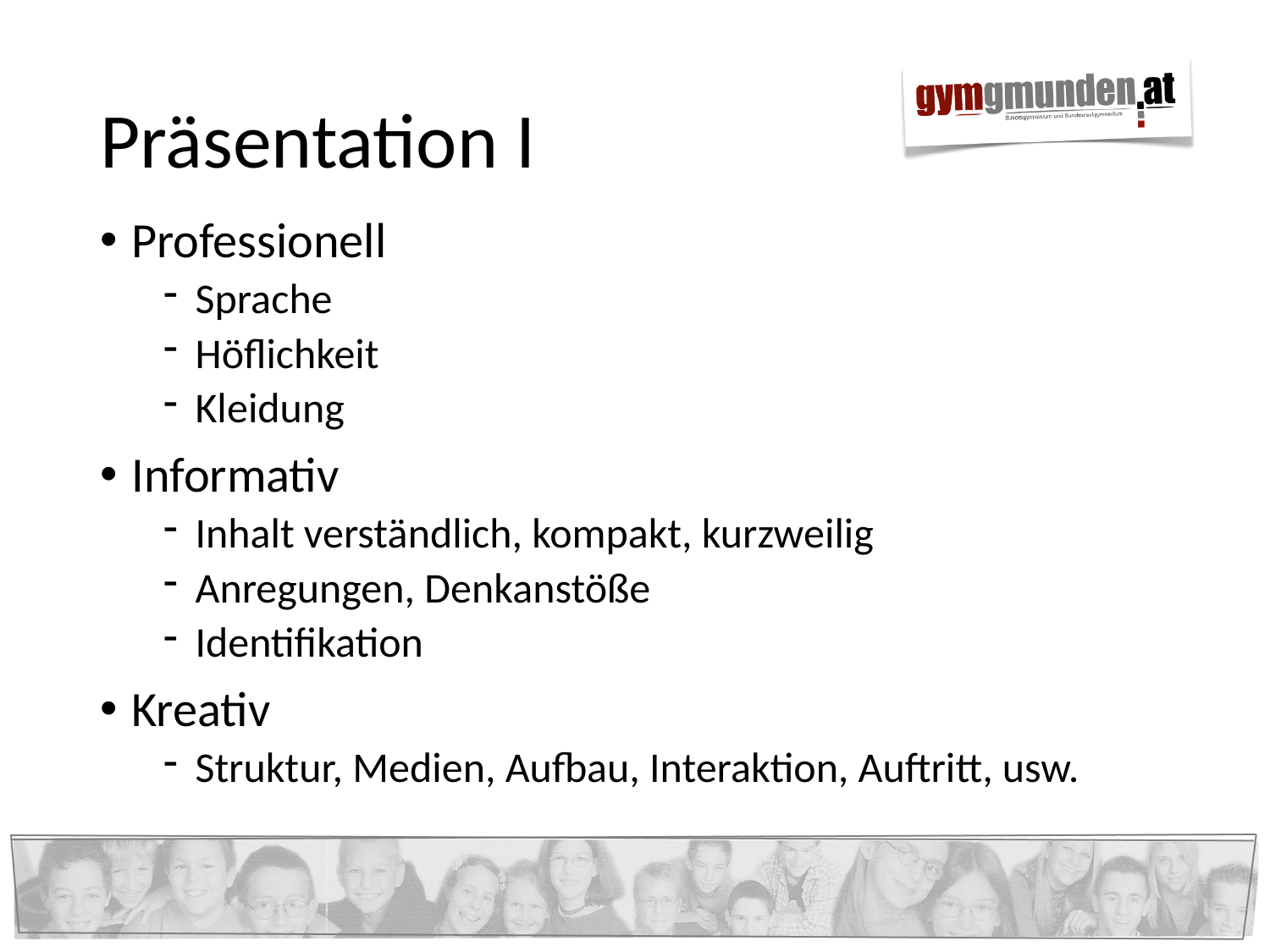

# Präsentation I
Professionell
Sprache
Höflichkeit
Kleidung
Informativ
Inhalt verständlich, kompakt, kurzweilig
Anregungen, Denkanstöße
Identifikation
Kreativ
Struktur, Medien, Aufbau, Interaktion, Auftritt, usw.